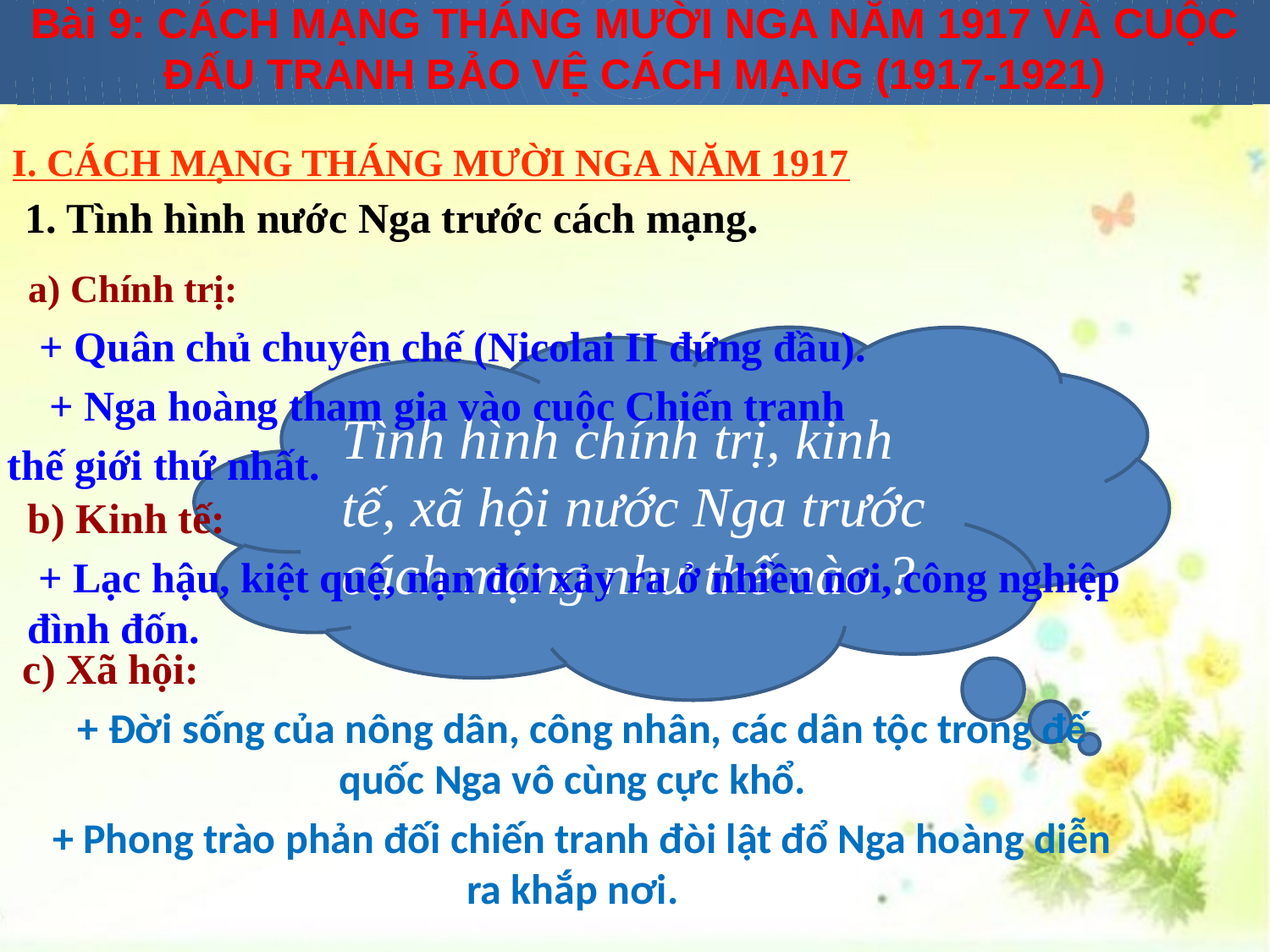

Bài 9: CÁCH MẠNG THÁNG MƯỜI NGA NĂM 1917 VÀ CUỘC ĐẤU TRANH BẢO VỆ CÁCH MẠNG (1917-1921)

I. CÁCH MẠNG THÁNG MƯỜI NGA NĂM 1917
 1. Tình hình nước Nga trước cách mạng.
  a) Chính trị:
   + Quân chủ chuyên chế (Nicolai II đứng đầu).
    + Nga hoàng tham gia vào cuộc Chiến tranh
thế giới thứ nhất.
Tình hình chính trị, kinh tế, xã hội nước Nga trước cách mạng như thế nào ?
b) Kinh tế:
 + Lạc hậu, kiệt quệ, nạn đói xảy ra ở nhiều nơi, công nghiệp đình đốn.
 c) Xã hội:
  + Đời sống của nông dân, công nhân, các dân tộc trong đế quốc Nga vô cùng cực khổ.
  + Phong trào phản đối chiến tranh đòi lật đổ Nga hoàng diễn ra khắp nơi.